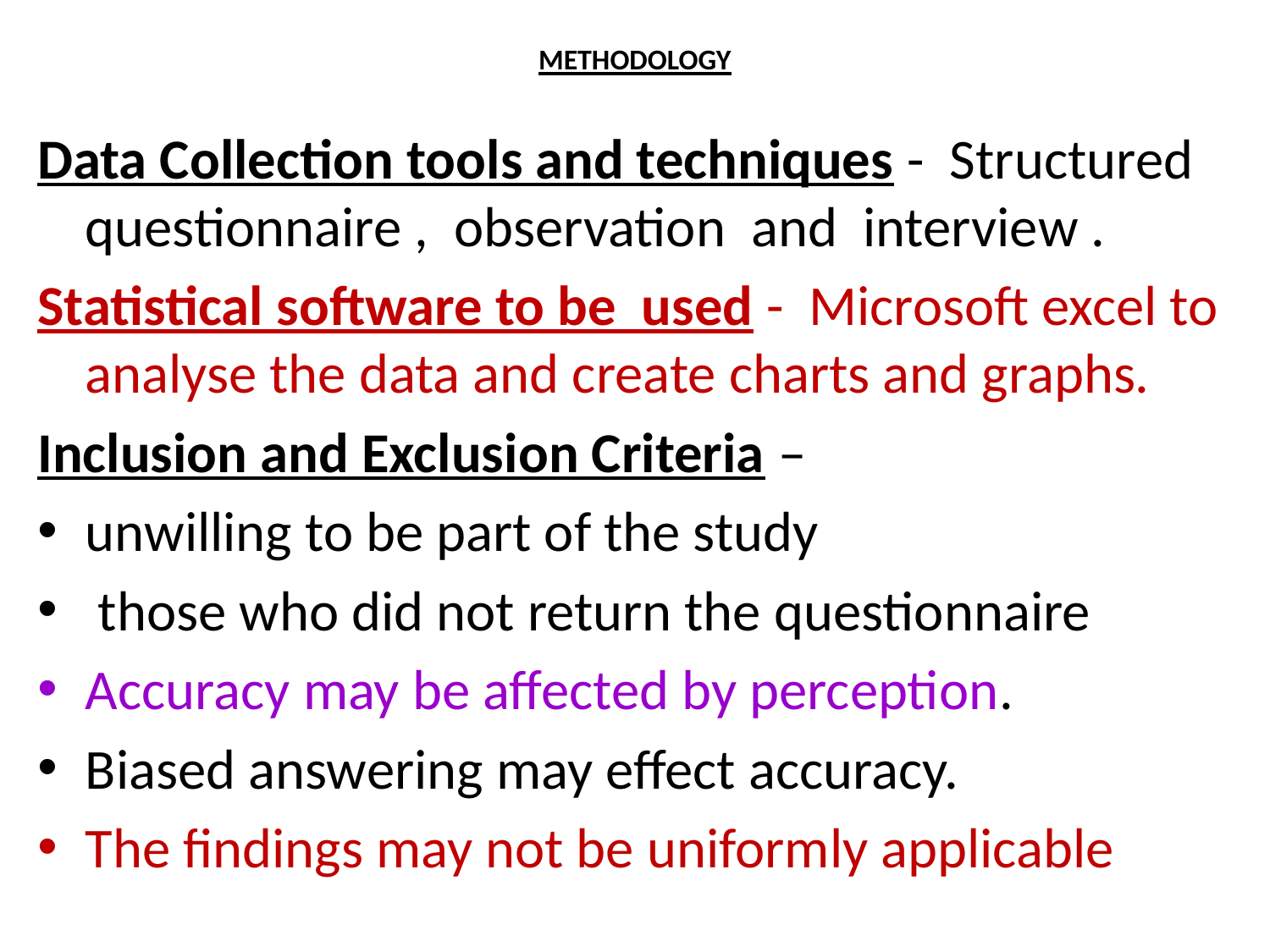

# METHODOLOGY
Data Collection tools and techniques -  Structured questionnaire ,  observation  and  interview .
Statistical software to be  used -  Microsoft excel to analyse the data and create charts and graphs.
Inclusion and Exclusion Criteria –
unwilling to be part of the study
 those who did not return the questionnaire
Accuracy may be affected by perception.
Biased answering may effect accuracy.
The findings may not be uniformly applicable